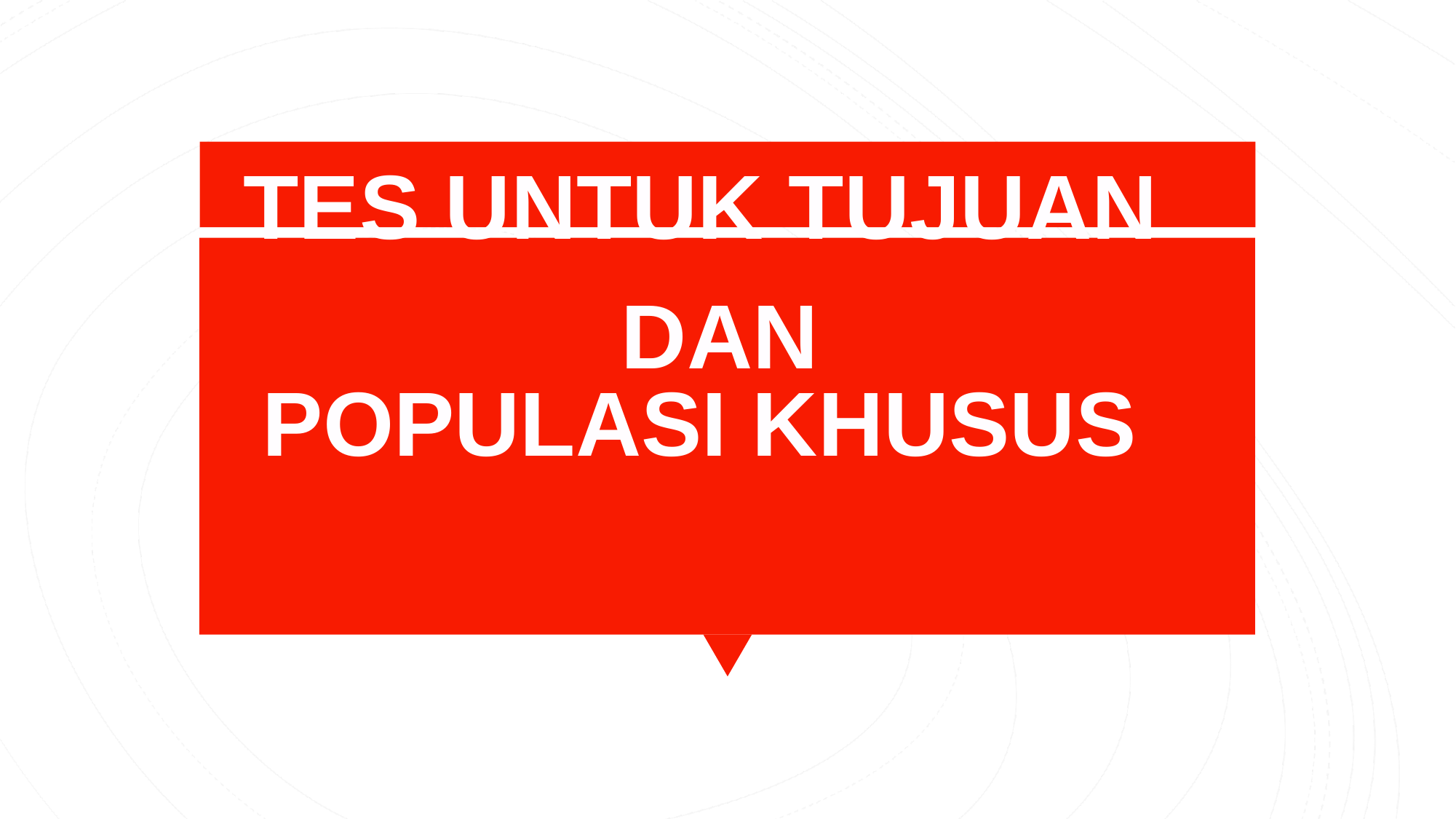

# TES UNTUK TUJUAN

DAN  POPULASI KHUSUS